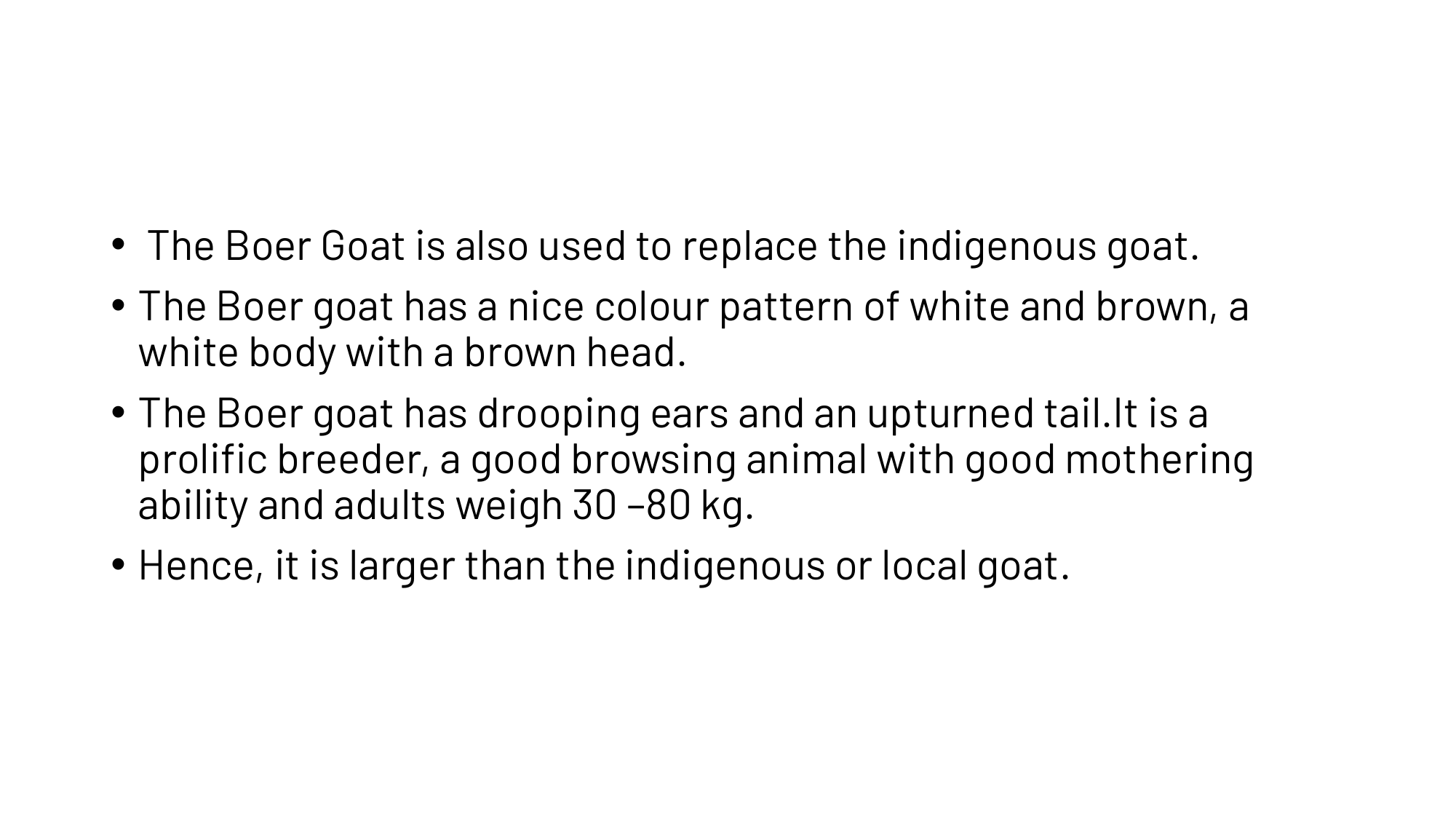

#
 The Boer Goat is also used to replace the indigenous goat.
The Boer goat has a nice colour pattern of white and brown, a white body with a brown head.
The Boer goat has drooping ears and an upturned tail.It is a prolific breeder, a good browsing animal with good mothering ability and adults weigh 30 –80 kg.
Hence, it is larger than the indigenous or local goat.